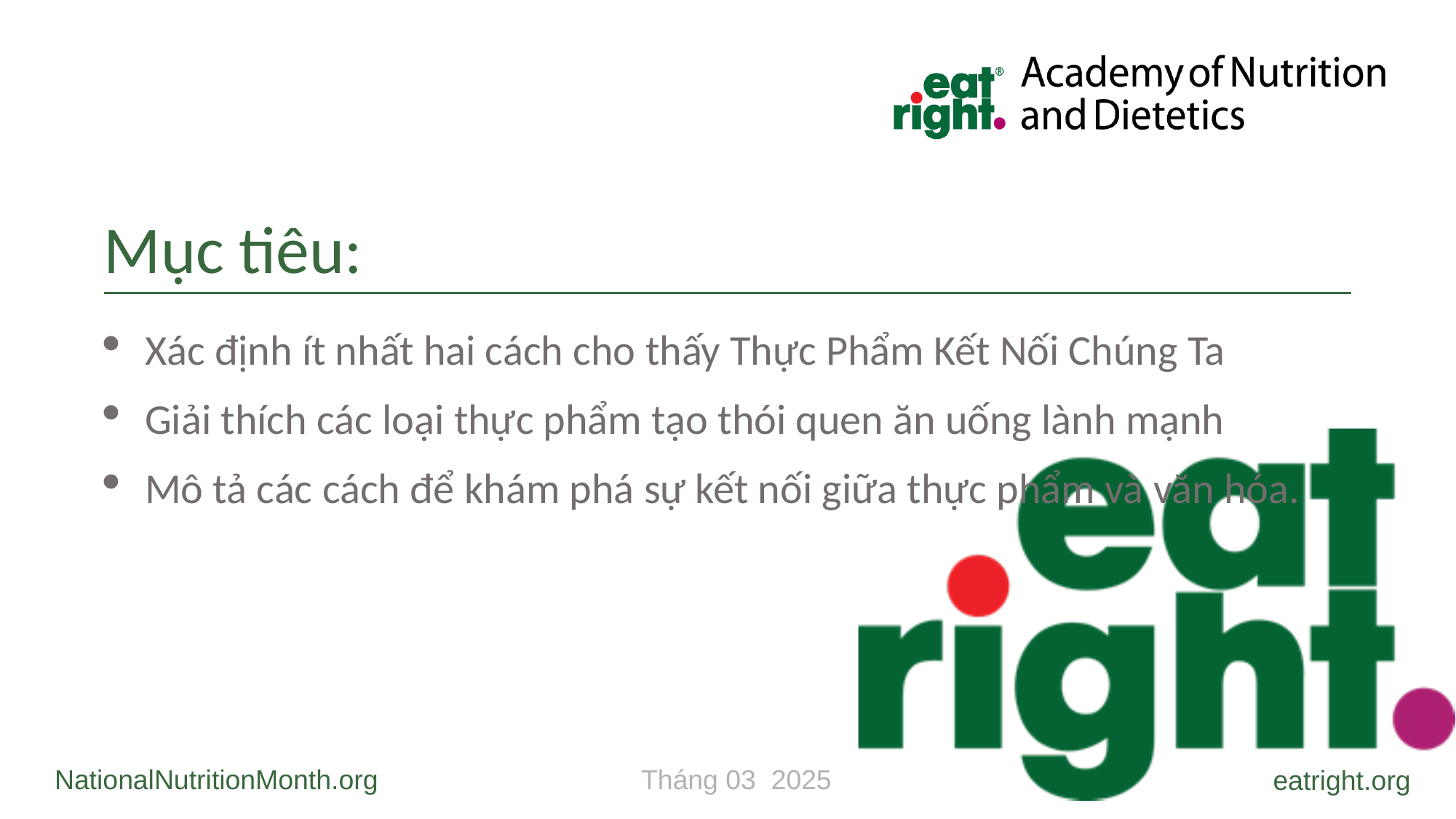

# Mục tiêu:
Xác định ít nhất hai cách cho thấy Thực Phẩm Kết Nối Chúng Ta
Giải thích các loại thực phẩm tạo thói quen ăn uống lành mạnh
Mô tả các cách để khám phá sự kết nối giữa thực phẩm và văn hóa.